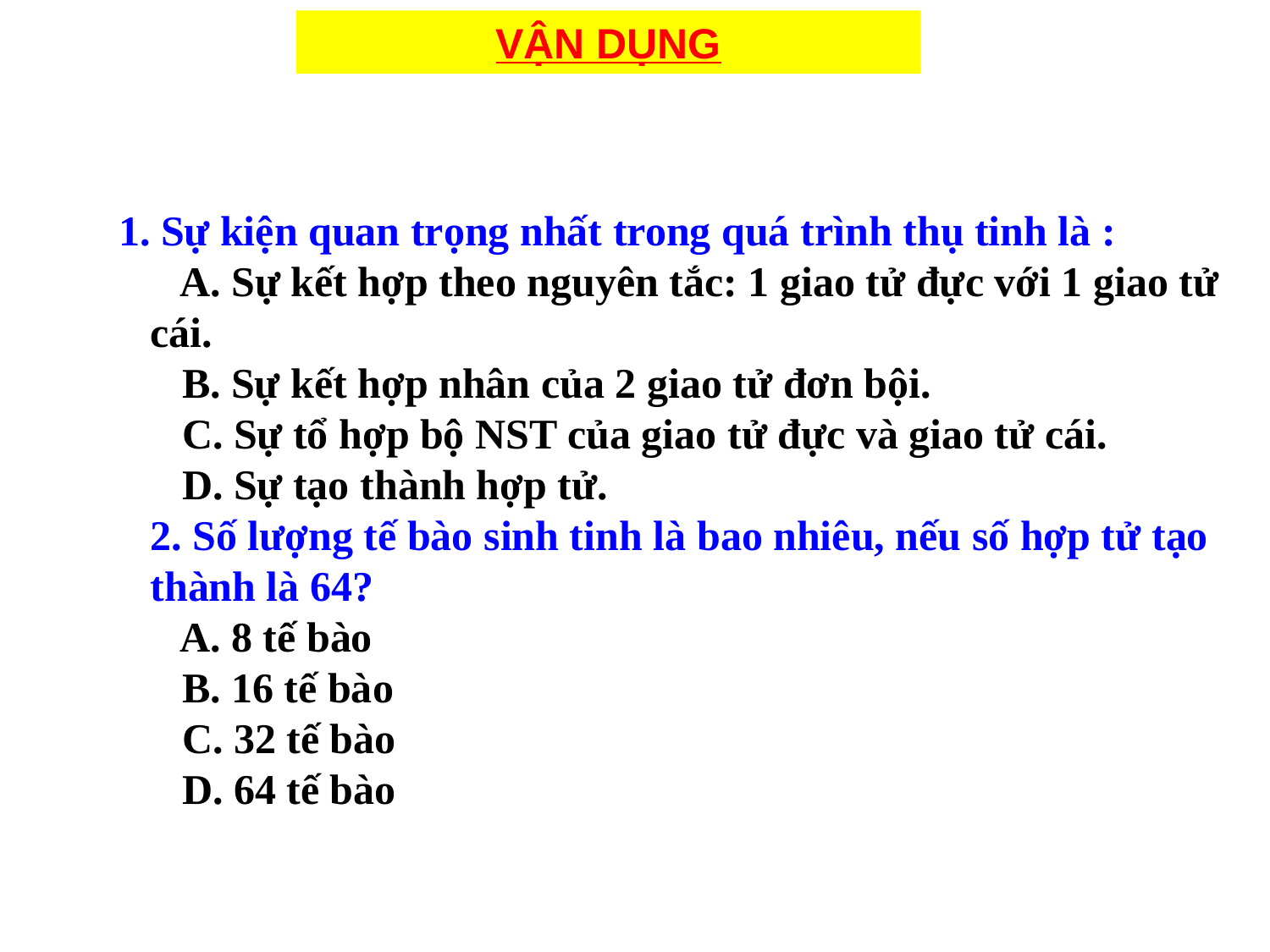

VẬN DỤNG
# 1. Sự kiện quan trọng nhất trong quá trình thụ tinh là : A. Sự kết hợp theo nguyên tắc: 1 giao tử đực với 1 giao tử cái. B. Sự kết hợp nhân của 2 giao tử đơn bội. C. Sự tổ hợp bộ NST của giao tử đực và giao tử cái. D. Sự tạo thành hợp tử. 2. Số lượng tế bào sinh tinh là bao nhiêu, nếu số hợp tử tạo thành là 64? A. 8 tế bào B. 16 tế bào C. 32 tế bào D. 64 tế bào